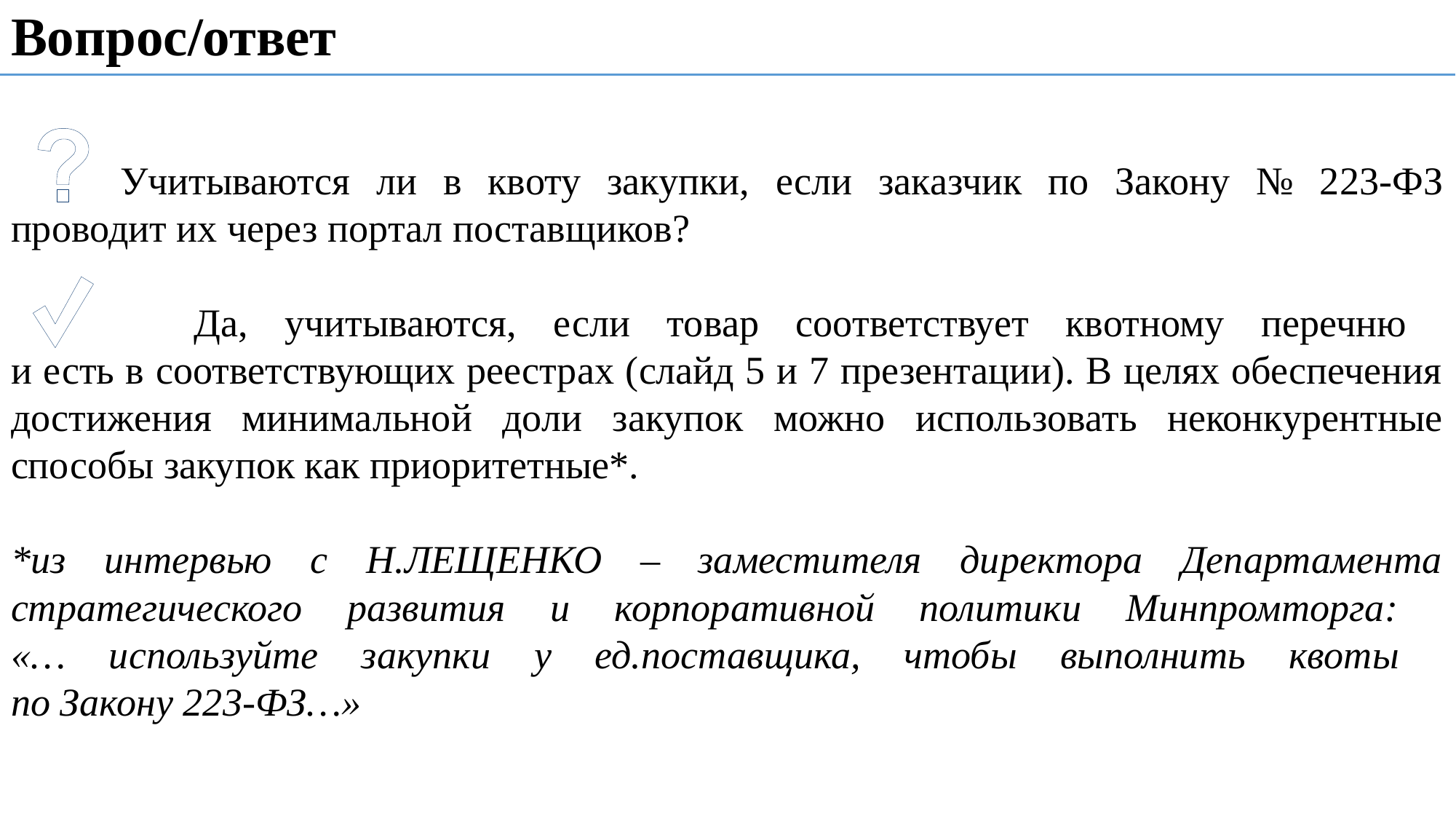

# Вопрос/ответ

	Учитываются ли в квоту закупки, если заказчик по Закону № 223-ФЗ проводит их через портал поставщиков?

	  Да, учитываются, если товар соответствует квотному перечню
и есть в соответствующих реестрах (слайд 5 и 7 презентации). В целях обеспечения достижения минимальной доли закупок можно использовать неконкурентные способы закупок как приоритетные*.

*из интервью с Н.ЛЕЩЕНКО – заместителя директора Департамента стратегического развития и корпоративной политики Минпромторга:
«… используйте закупки у ед.поставщика, чтобы выполнить квоты
по Закону 223-ФЗ…»